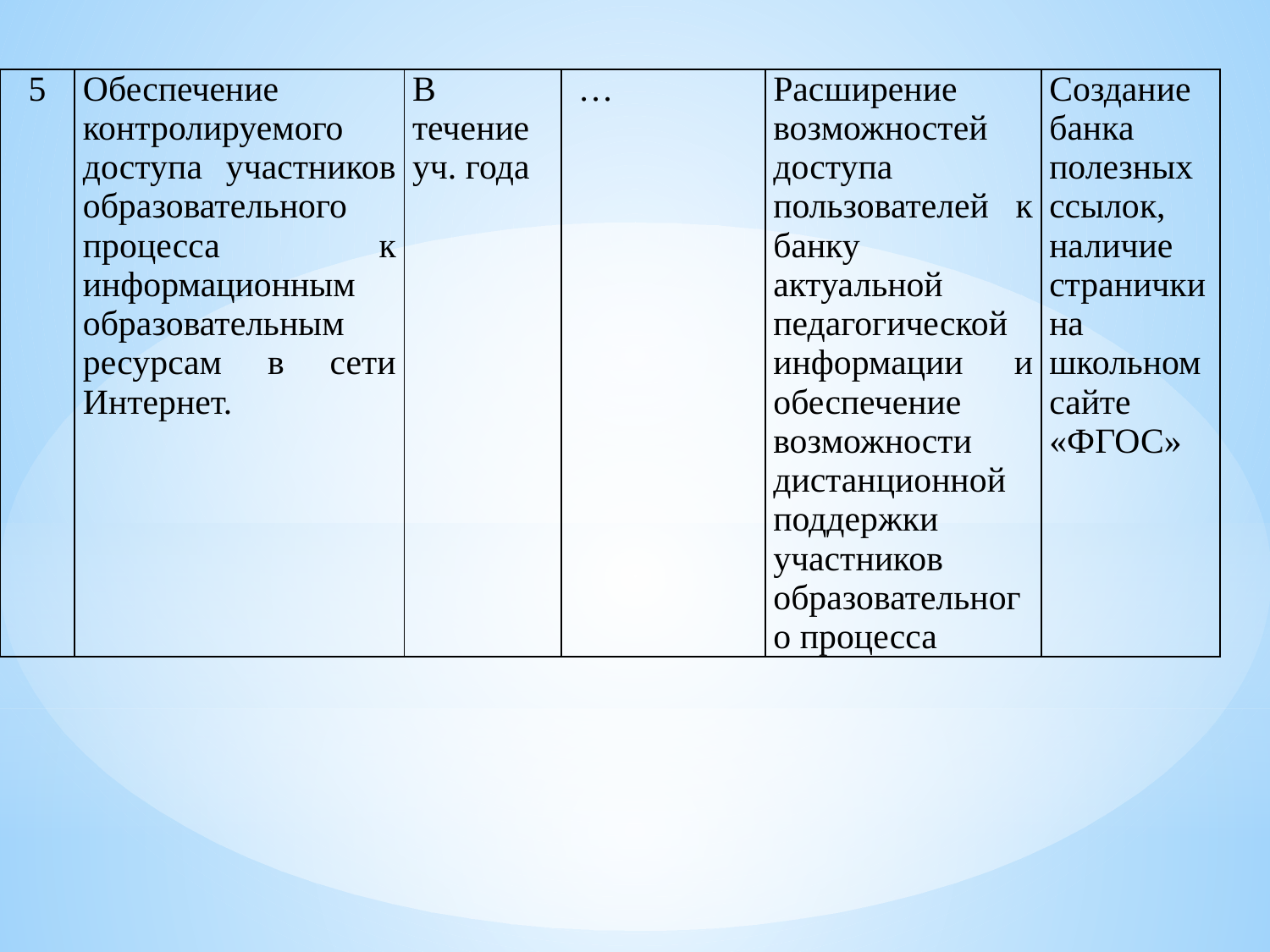

| 5 | Обеспечение контролируемого доступа участников образовательного процесса к информационным образовательным ресурсам в сети Интернет. | В течение уч. года | … | Расширение возможностей доступа пользователей к банку актуальной педагогической информации и обеспечение возможности дистанционной поддержки участников образовательного процесса | Создание банка полезных ссылок, наличие странички на школьном сайте «ФГОС» |
| --- | --- | --- | --- | --- | --- |